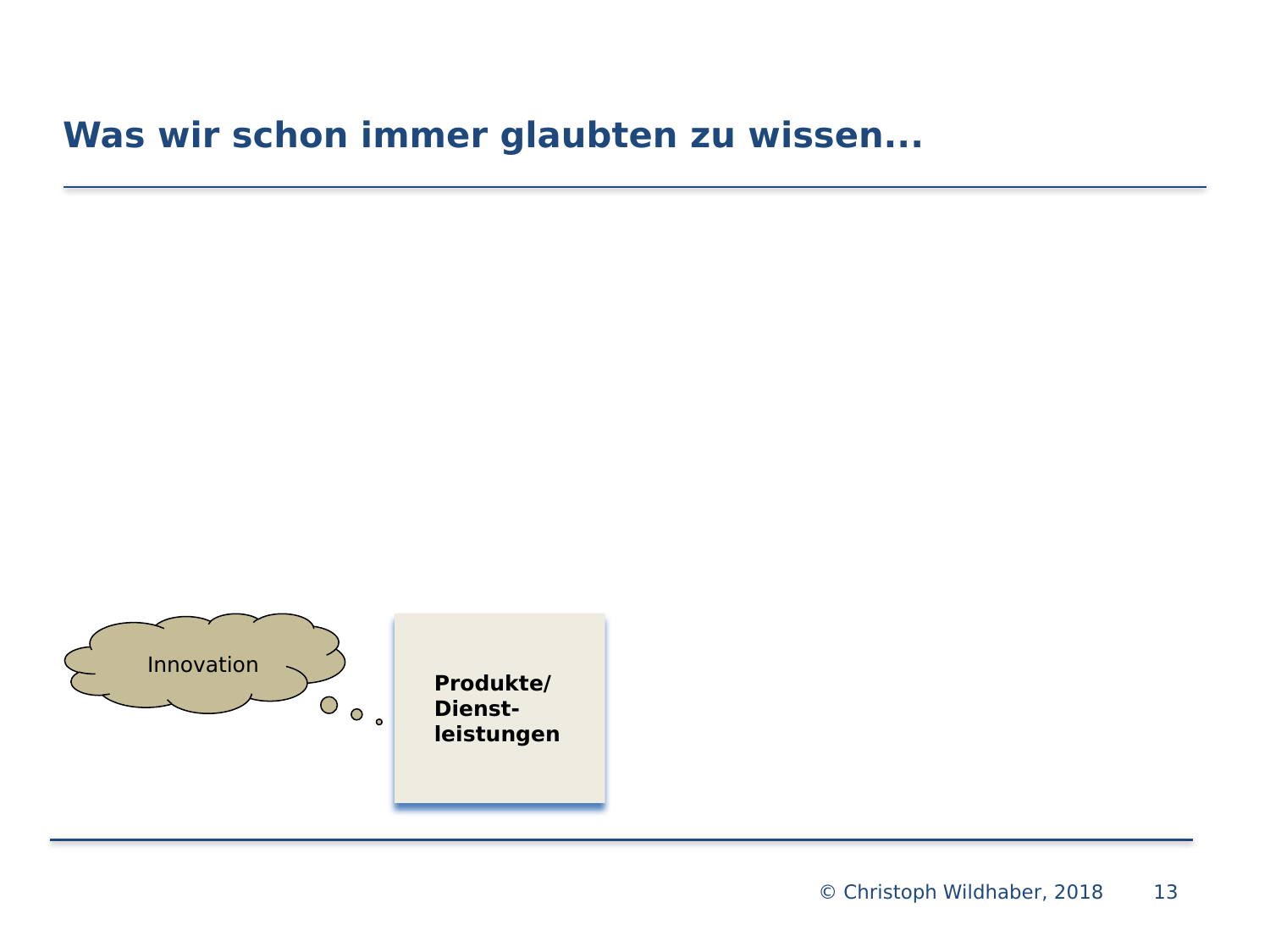

# Was wir schon immer glaubten zu wissen...

Innovation
Produkte/Dienst-leistungen